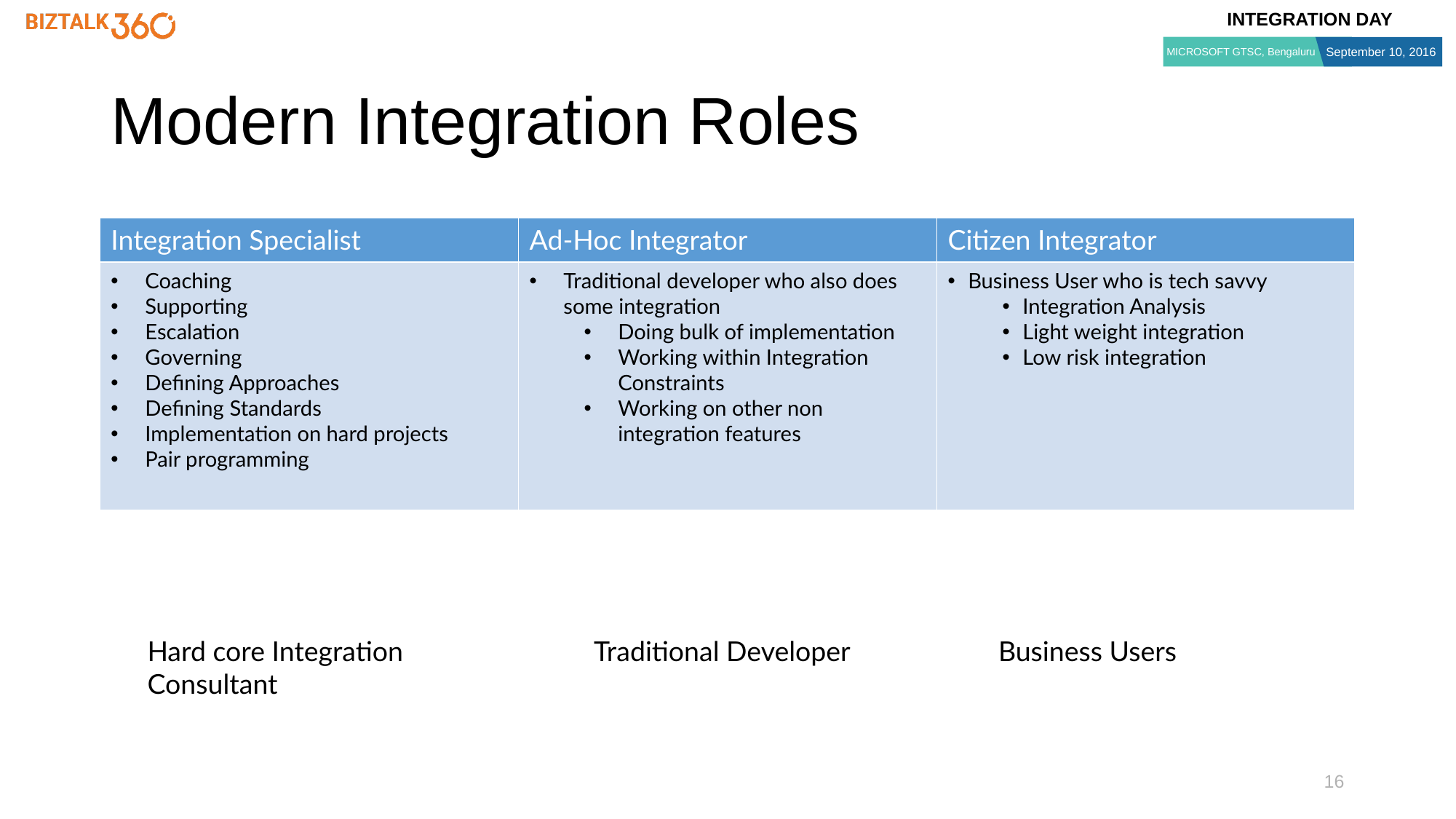

# Modern Integration Roles
| Integration Specialist | Ad-Hoc Integrator | Citizen Integrator |
| --- | --- | --- |
| Coaching Supporting Escalation Governing Defining Approaches Defining Standards Implementation on hard projects Pair programming | Traditional developer who also does some integration Doing bulk of implementation Working within Integration Constraints Working on other non integration features | Business User who is tech savvy Integration Analysis Light weight integration Low risk integration |
Hard core Integration Consultant
Traditional Developer
Business Users
16